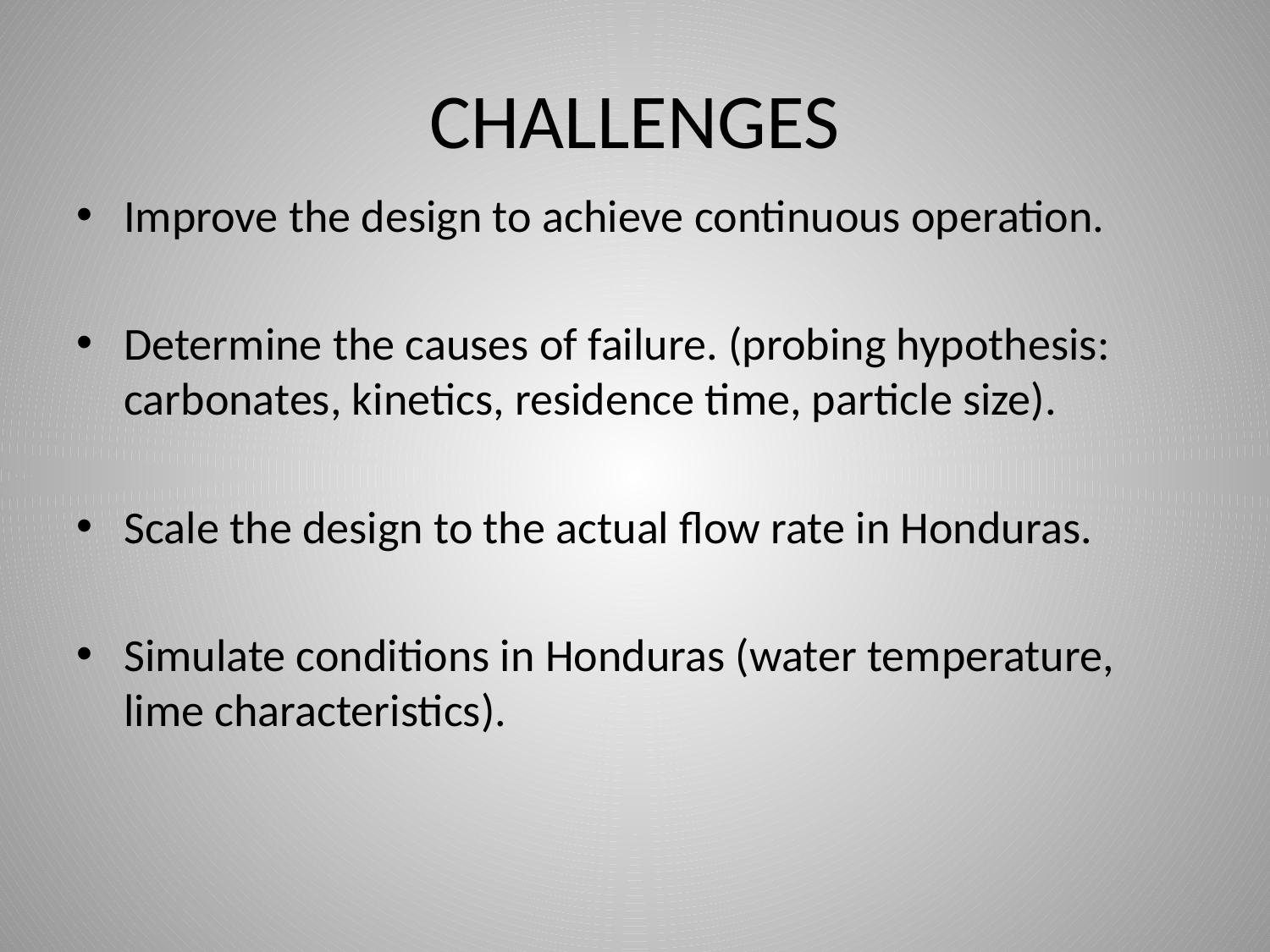

# CHALLENGES
Improve the design to achieve continuous operation.

Determine the causes of failure. (probing hypothesis: carbonates, kinetics, residence time, particle size).

Scale the design to the actual flow rate in Honduras.

Simulate conditions in Honduras (water temperature, lime characteristics).